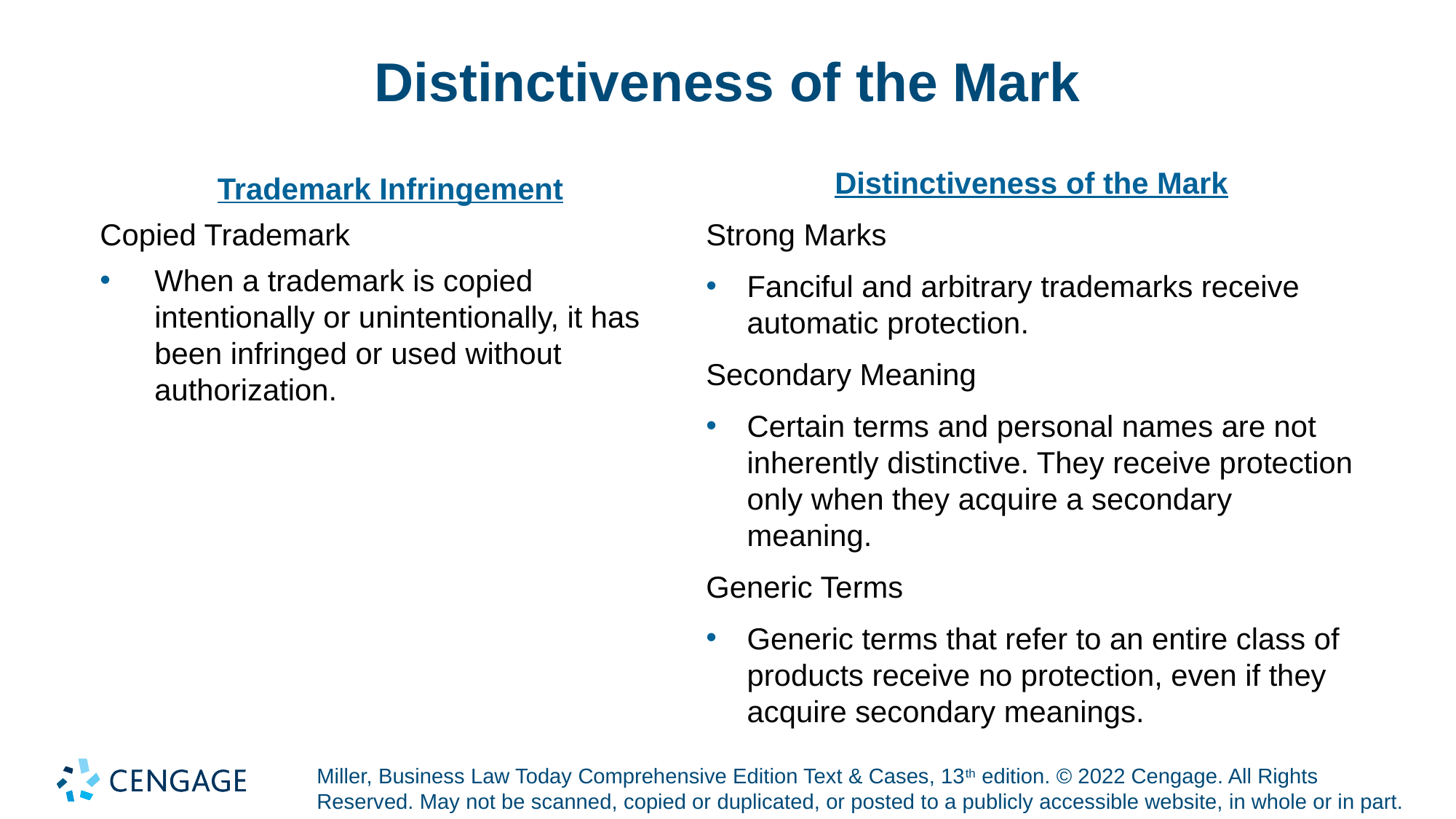

# Distinctiveness of the Mark
Distinctiveness of the Mark
Strong Marks
Fanciful and arbitrary trademarks receive automatic protection.
Secondary Meaning
Certain terms and personal names are not inherently distinctive. They receive protection only when they acquire a secondary meaning.
Generic Terms
Generic terms that refer to an entire class of products receive no protection, even if they acquire secondary meanings.
Trademark Infringement
Copied Trademark
When a trademark is copied intentionally or unintentionally, it has been infringed or used without authorization.